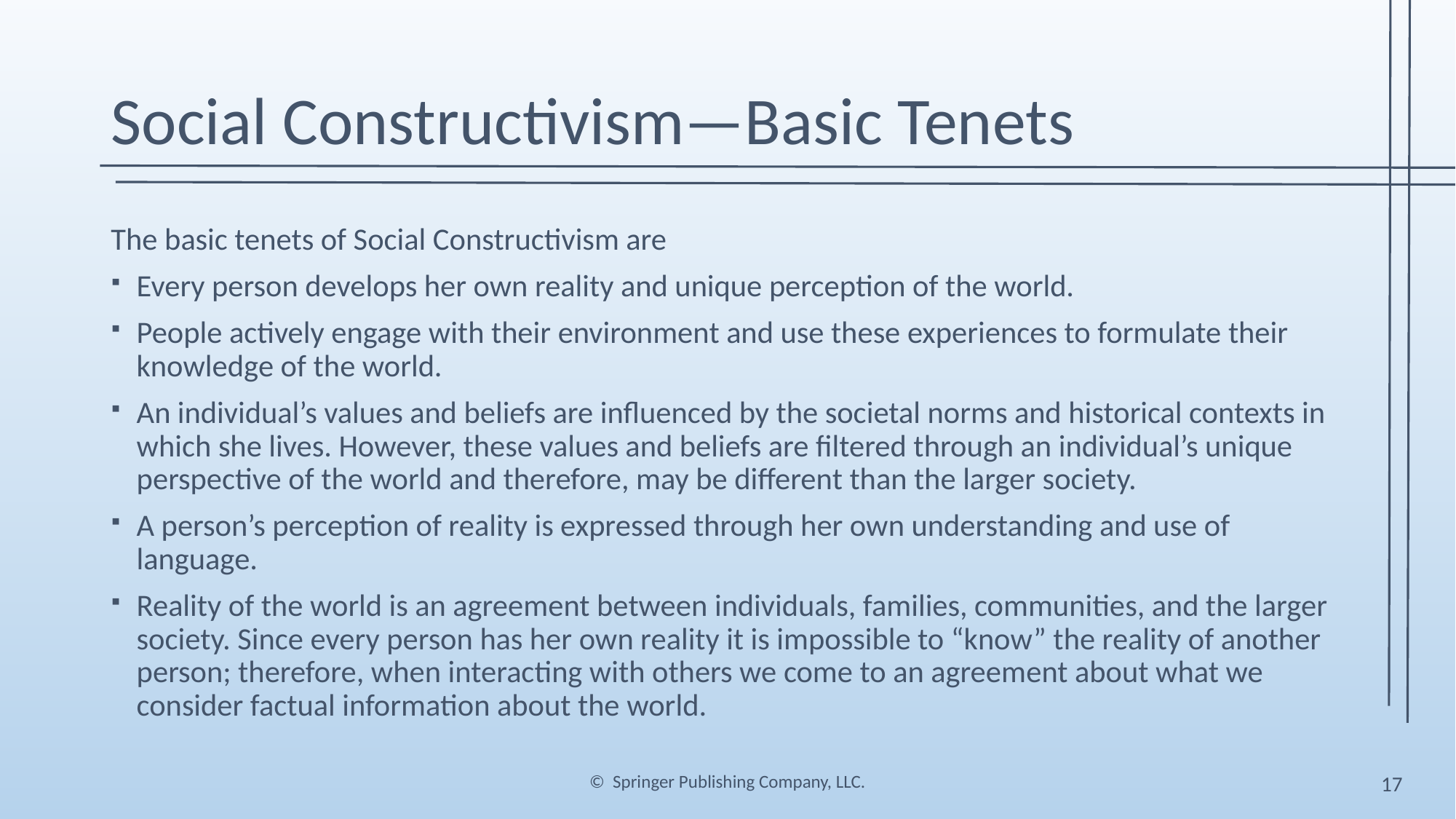

# Social Constructivism—Basic Tenets
The basic tenets of Social Constructivism are
Every person develops her own reality and unique perception of the world.
People actively engage with their environment and use these experiences to formulate their knowledge of the world.
An individual’s values and beliefs are influenced by the societal norms and historical contexts in which she lives. However, these values and beliefs are filtered through an individual’s unique perspective of the world and therefore, may be different than the larger society.
A person’s perception of reality is expressed through her own understanding and use of language.
Reality of the world is an agreement between individuals, families, communities, and the larger society. Since every person has her own reality it is impossible to “know” the reality of another person; therefore, when interacting with others we come to an agreement about what we consider factual information about the world.